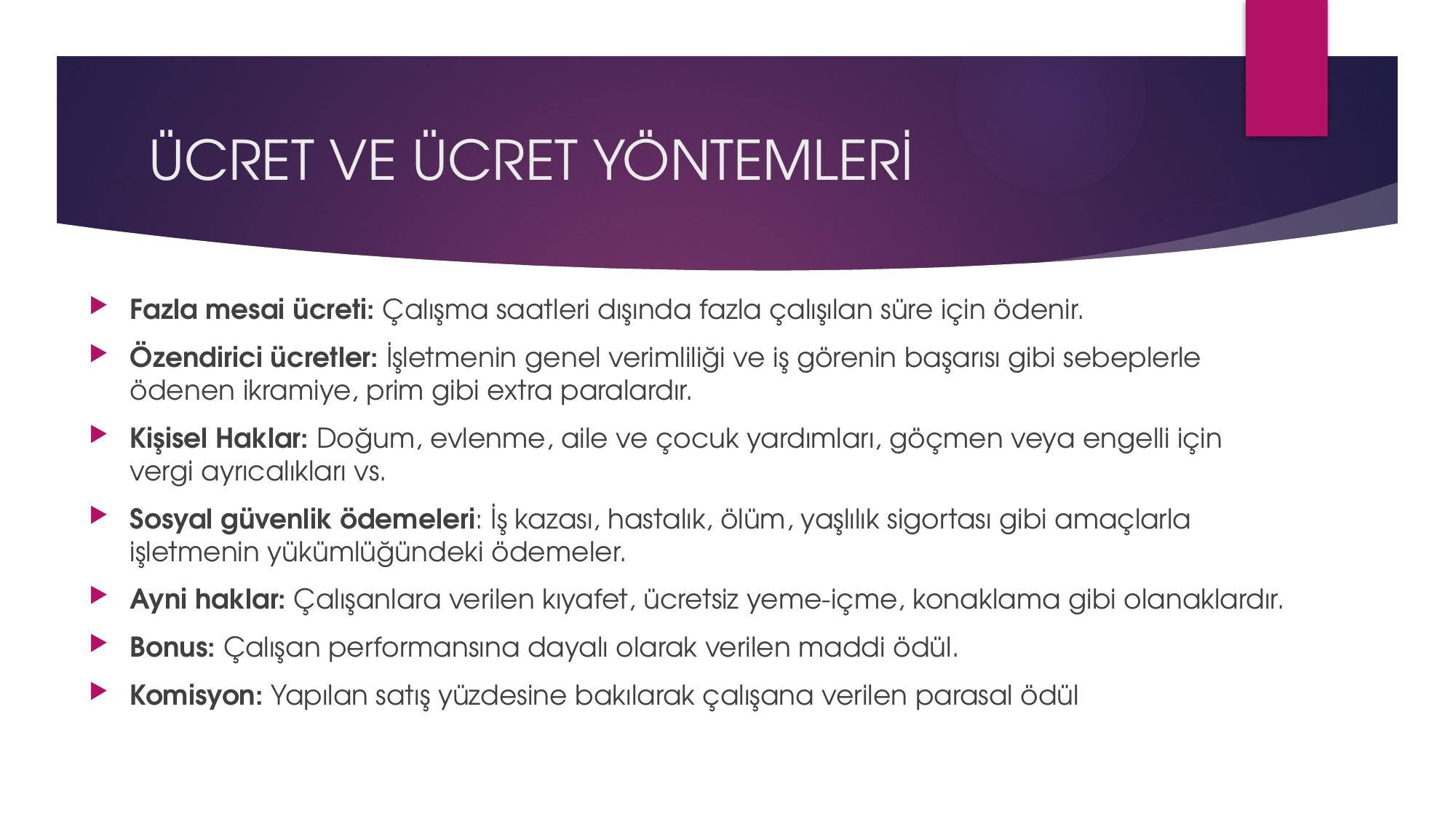

# ÜCRET VE ÜCRET YÖNTEMLERİ
Fazla mesai ücreti: Çalışma saatleri dışında fazla çalışılan süre için ödenir.
Özendirici ücretler: İşletmenin genel verimliliği ve iş görenin başarısı gibi sebeplerle ödenen ikramiye, prim gibi extra paralardır.
Kişisel Haklar: Doğum, evlenme, aile ve çocuk yardımları, göçmen veya engelli için vergi ayrıcalıkları vs.
Sosyal güvenlik ödemeleri: İş kazası, hastalık, ölüm, yaşlılık sigortası gibi amaçlarla işletmenin yükümlüğündeki ödemeler.
Ayni haklar: Çalışanlara verilen kıyafet, ücretsiz yeme-içme, konaklama gibi olanaklardır.
Bonus: Çalışan performansına dayalı olarak verilen maddi ödül.
Komisyon: Yapılan satış yüzdesine bakılarak çalışana verilen parasal ödül